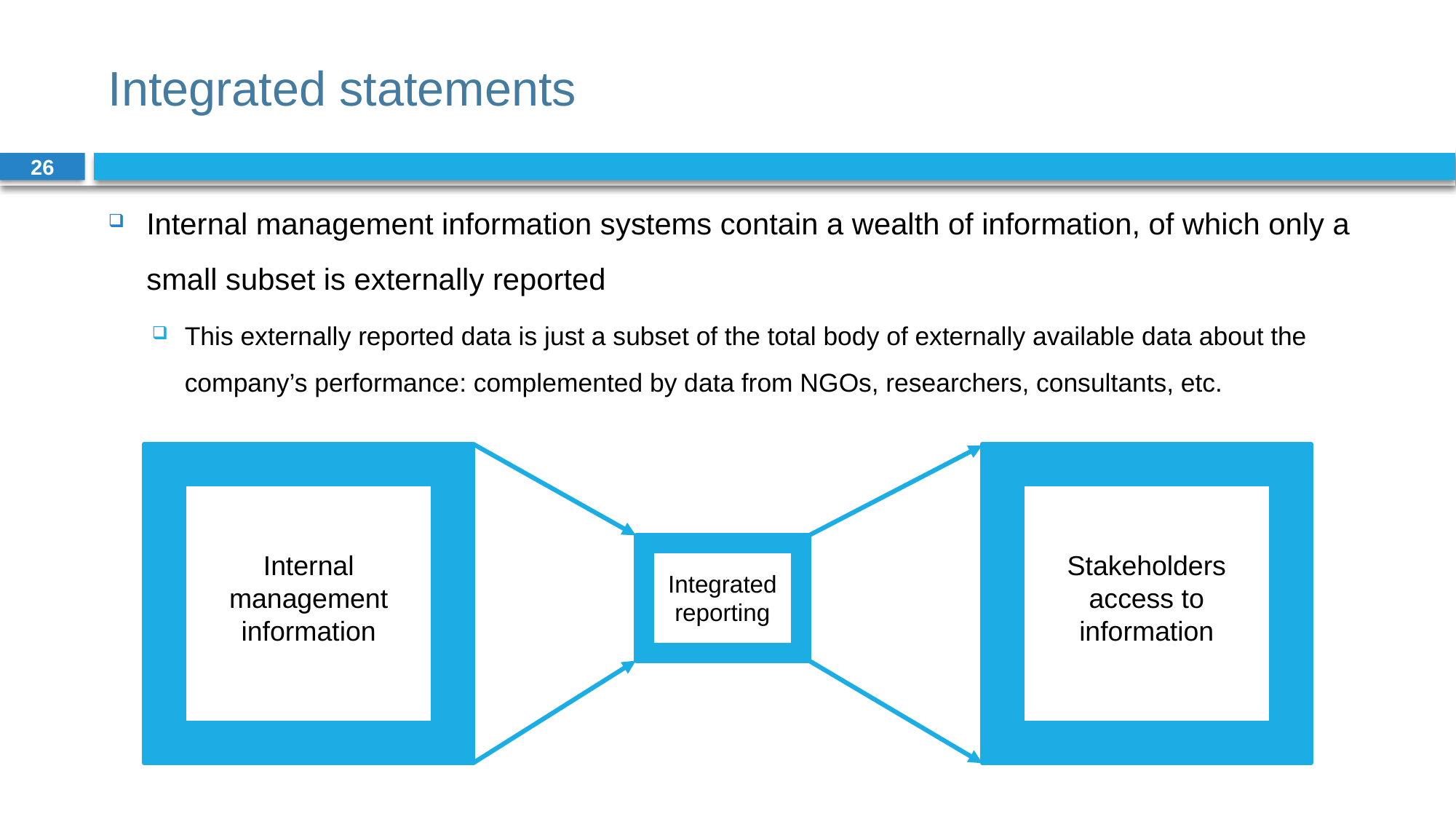

# Integrated statements
26
Internal management information systems contain a wealth of information, of which only a small subset is externally reported
This externally reported data is just a subset of the total body of externally available data about the company’s performance: complemented by data from NGOs, researchers, consultants, etc.

Internal management information

Stakeholders access to information

Integrated reporting